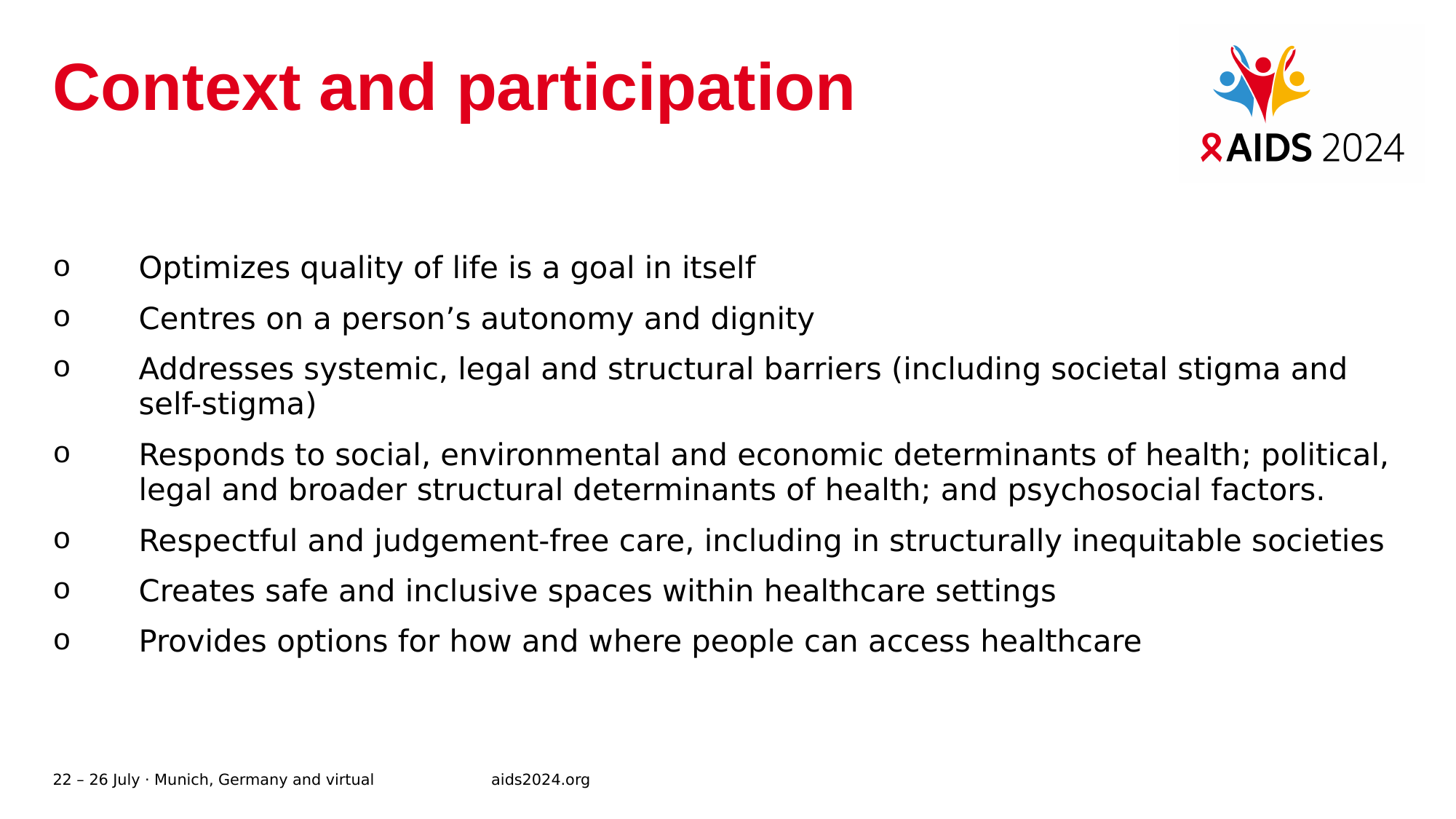

# Context and participation
Optimizes quality of life is a goal in itself
Centres on a person’s autonomy and dignity
Addresses systemic, legal and structural barriers (including societal stigma and self-stigma)
Responds to social, environmental and economic determinants of health; political, legal and broader structural determinants of health; and psychosocial factors.
Respectful and judgement-free care, including in structurally inequitable societies
Creates safe and inclusive spaces within healthcare settings
Provides options for how and where people can access healthcare